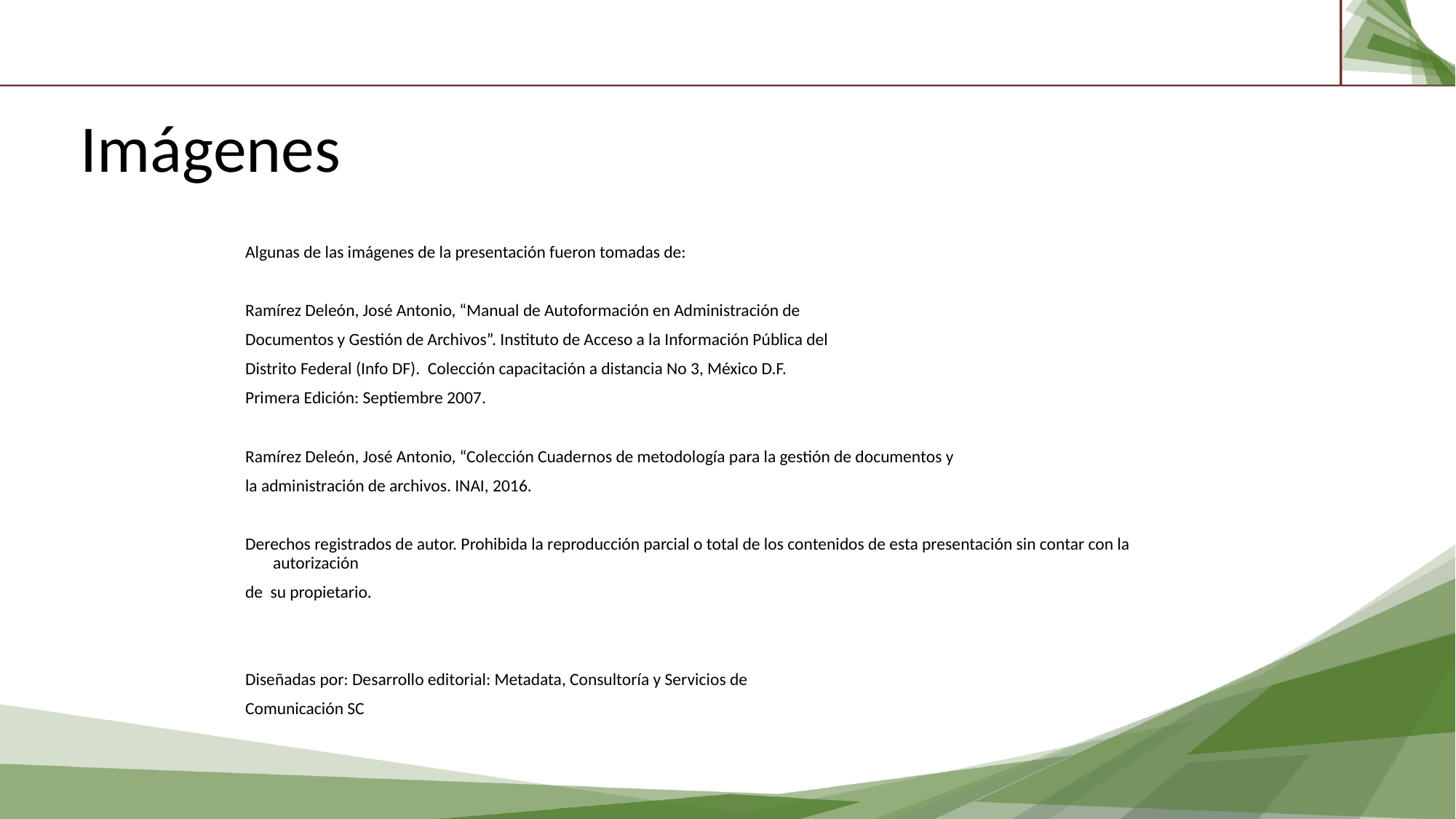

Imágenes

Algunas de las imágenes de la presentación fueron tomadas de:

Ramírez Deleón, José Antonio, “Manual de Autoformación en Administración de
Documentos y Gestión de Archivos”. Instituto de Acceso a la Información Pública del
Distrito Federal (Info DF).  Colección capacitación a distancia No 3, México D.F.
Primera Edición: Septiembre 2007.

Ramírez Deleón, José Antonio, “Colección Cuadernos de metodología para la gestión de documentos y
la administración de archivos. INAI, 2016.

Derechos registrados de autor. Prohibida la reproducción parcial o total de los contenidos de esta presentación sin contar con la autorización
de  su propietario.

Diseñadas por: Desarrollo editorial: Metadata, Consultoría y Servicios de
Comunicación SC